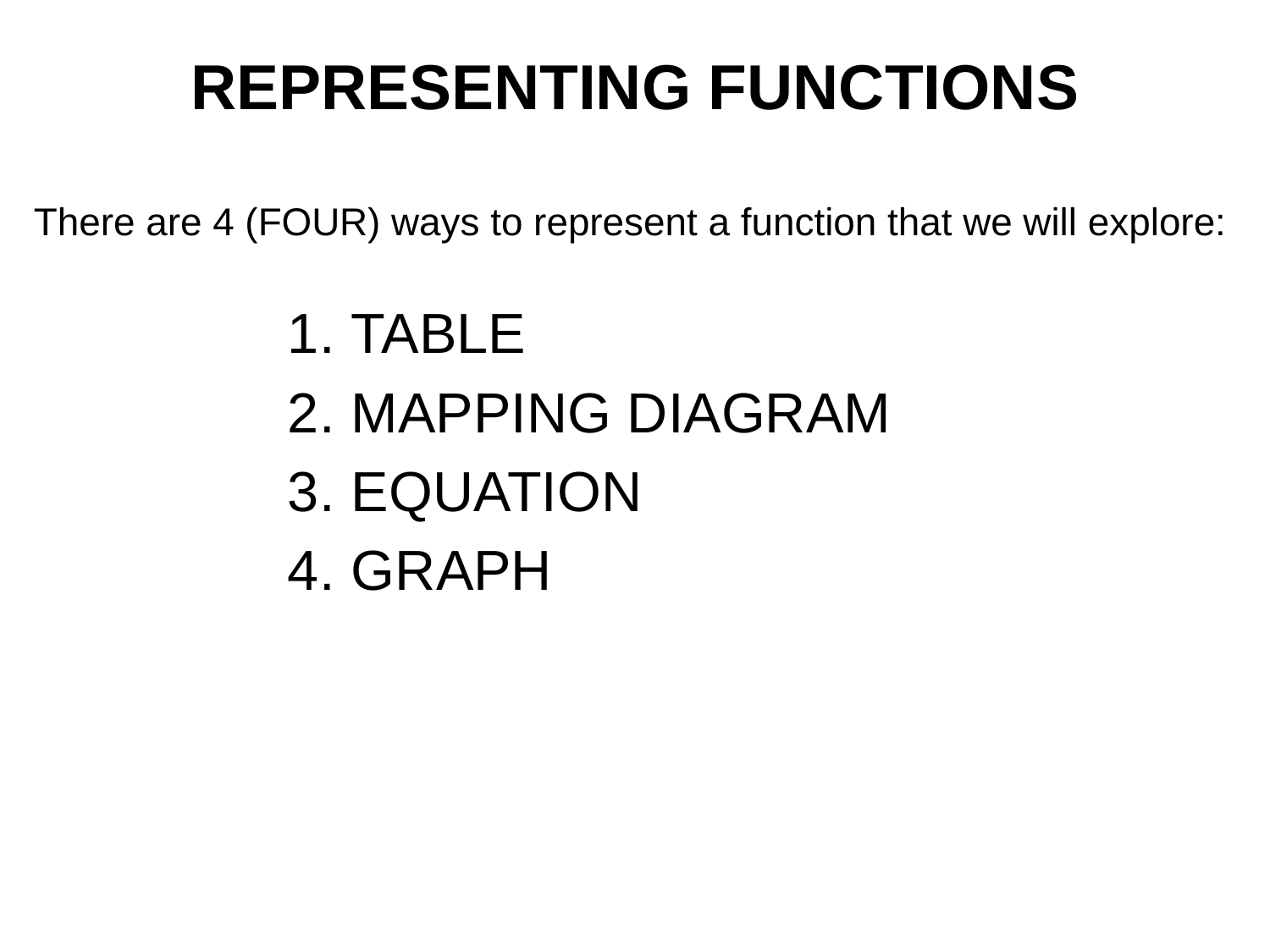

REPRESENTING FUNCTIONS
There are 4 (FOUR) ways to represent a function that we will explore:
TABLE
MAPPING DIAGRAM
EQUATION
GRAPH